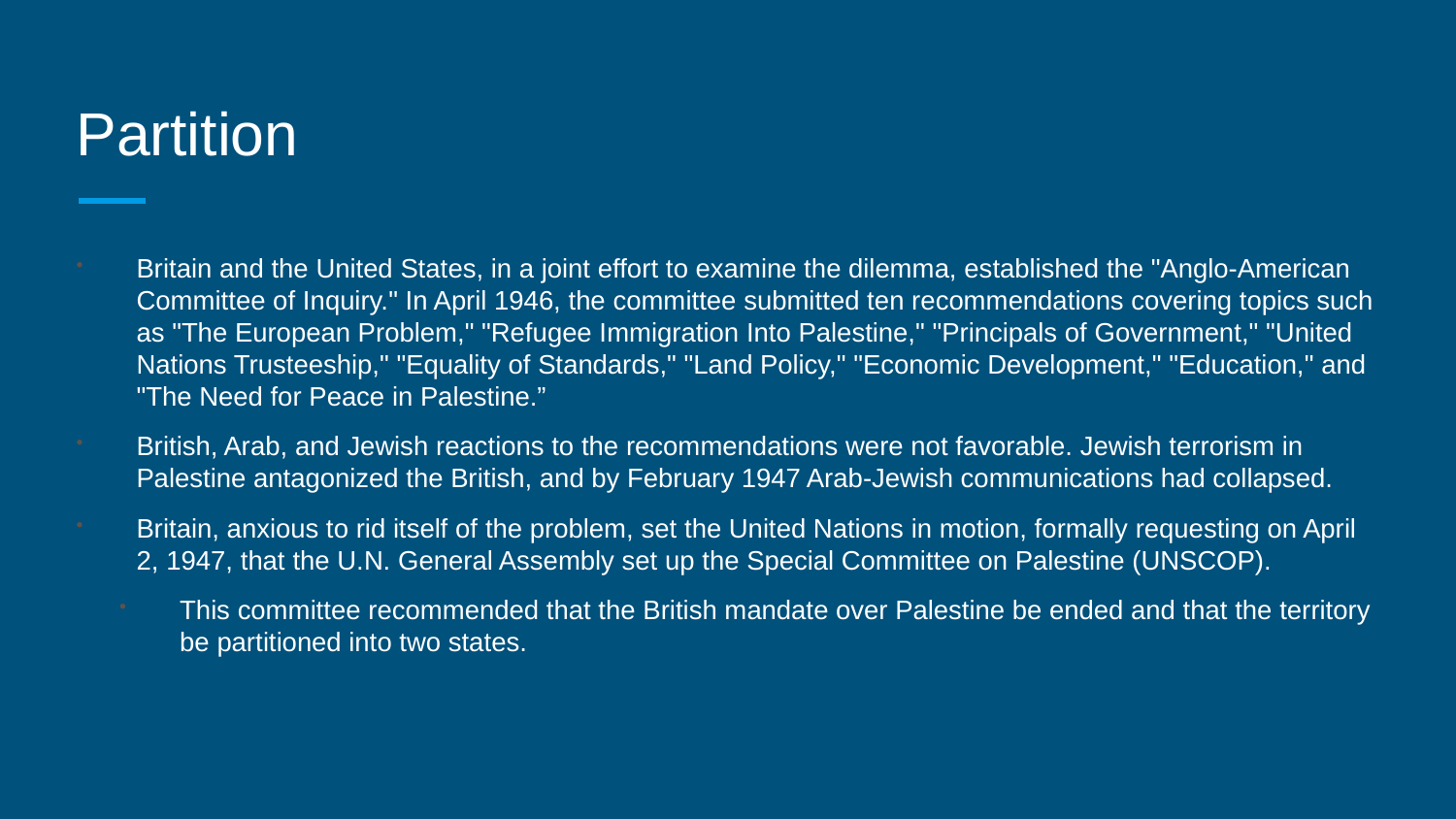

# Partition
Britain and the United States, in a joint effort to examine the dilemma, established the "Anglo-American Committee of Inquiry." In April 1946, the committee submitted ten recommendations covering topics such as "The European Problem," "Refugee Immigration Into Palestine," "Principals of Government," "United Nations Trusteeship," "Equality of Standards," "Land Policy," "Economic Development," "Education," and "The Need for Peace in Palestine.”
British, Arab, and Jewish reactions to the recommendations were not favorable. Jewish terrorism in Palestine antagonized the British, and by February 1947 Arab-Jewish communications had collapsed.
Britain, anxious to rid itself of the problem, set the United Nations in motion, formally requesting on April 2, 1947, that the U.N. General Assembly set up the Special Committee on Palestine (UNSCOP).
This committee recommended that the British mandate over Palestine be ended and that the territory be partitioned into two states.